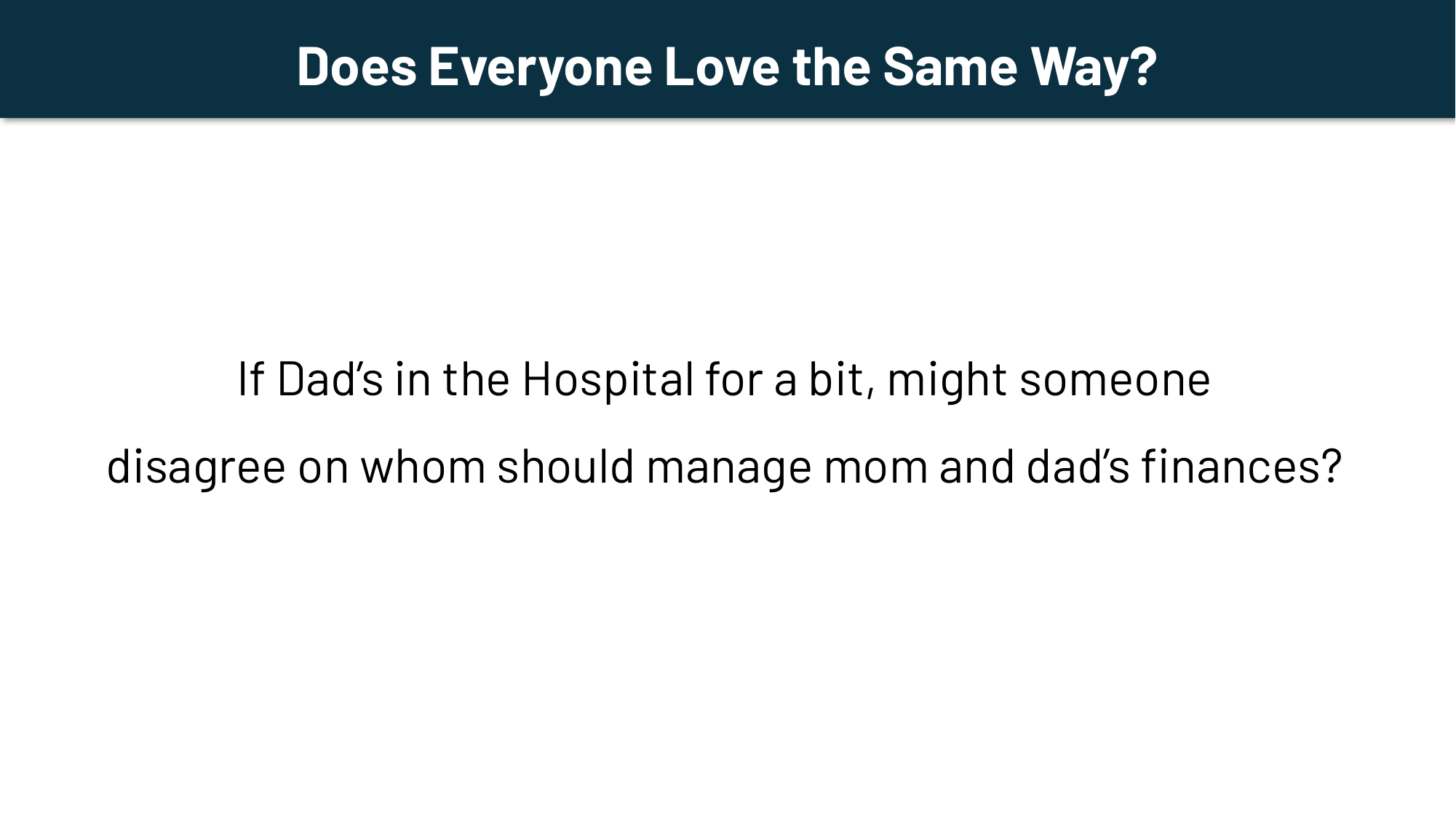

Does Everyone Love the Same Way?

 If Dad’s in the Hospital for a bit, might someone
disagree on whom should manage mom and dad’s finances?